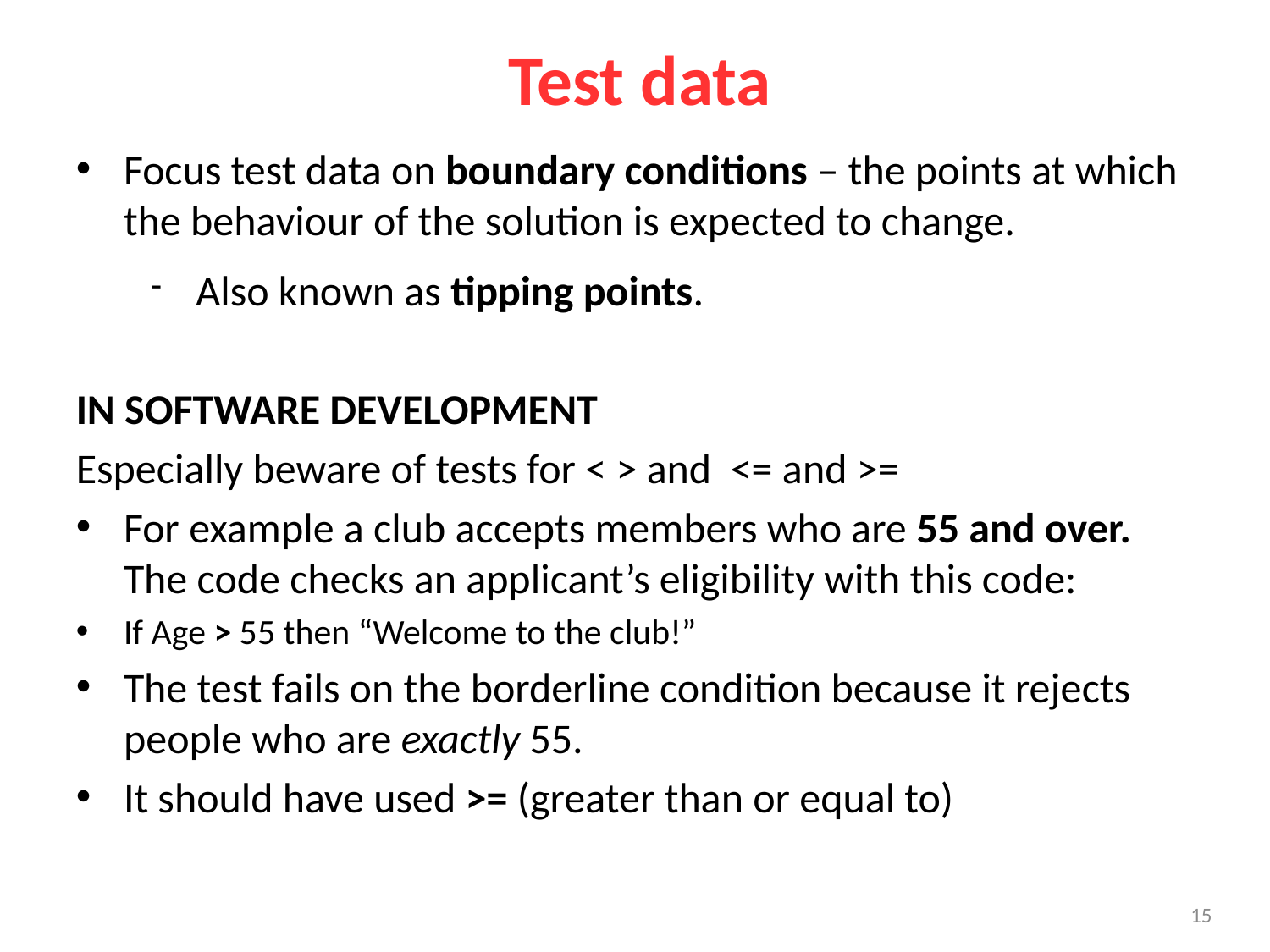

# Test data
Focus test data on boundary conditions – the points at which the behaviour of the solution is expected to change.
Also known as tipping points.

IN SOFTWARE DEVELOPMENT
Especially beware of tests for < > and  <= and >=
For example a club accepts members who are 55 and over. The code checks an applicant’s eligibility with this code:
If Age > 55 then “Welcome to the club!”
The test fails on the borderline condition because it rejects people who are exactly 55.
It should have used >= (greater than or equal to)
15